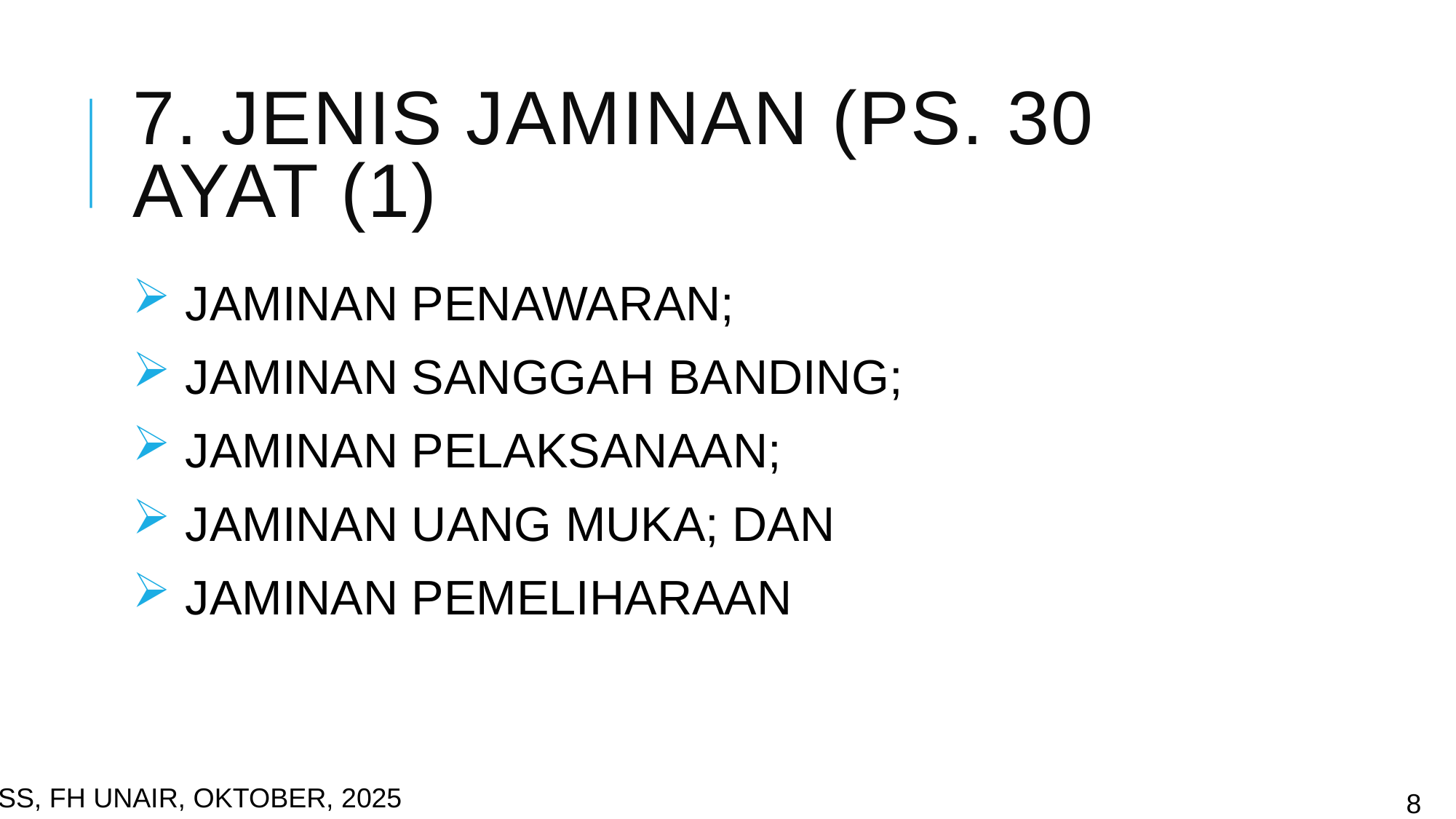

# 7. JENIS JAMINAN (PS. 30 AYAT (1)
 JAMINAN PENAWARAN;
 JAMINAN SANGGAH BANDING;
 JAMINAN PELAKSANAAN;
 JAMINAN UANG MUKA; DAN
 JAMINAN PEMELIHARAAN
YSS, FH UNAIR, OKTOBER, 2025
8